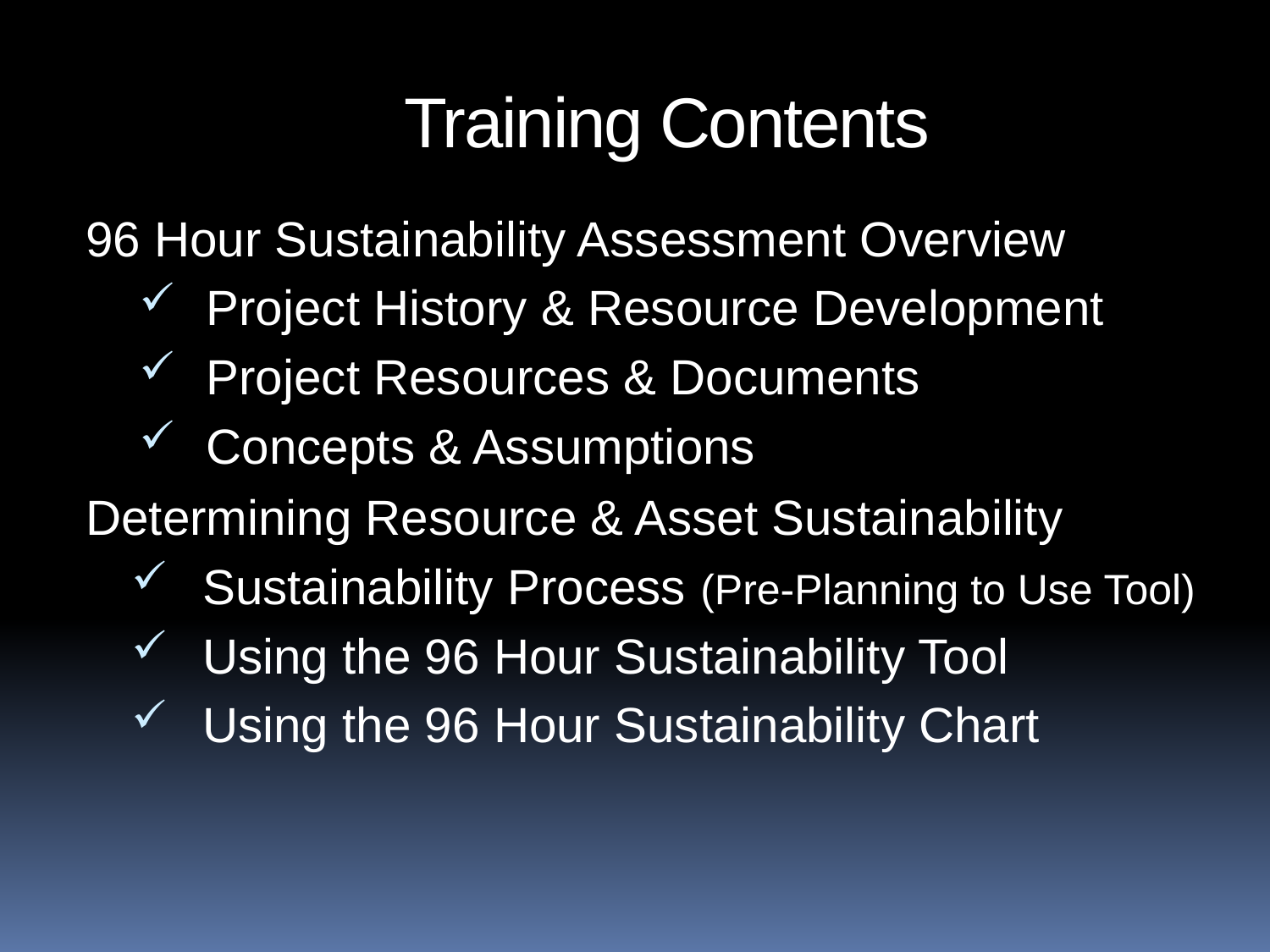

Training Contents
96 Hour Sustainability Assessment Overview
  Project History & Resource Development
  Project Resources & Documents
  Concepts & Assumptions
Determining Resource & Asset Sustainability
Sustainability Process (Pre-Planning to Use Tool)
Using the 96 Hour Sustainability Tool
Using the 96 Hour Sustainability Chart